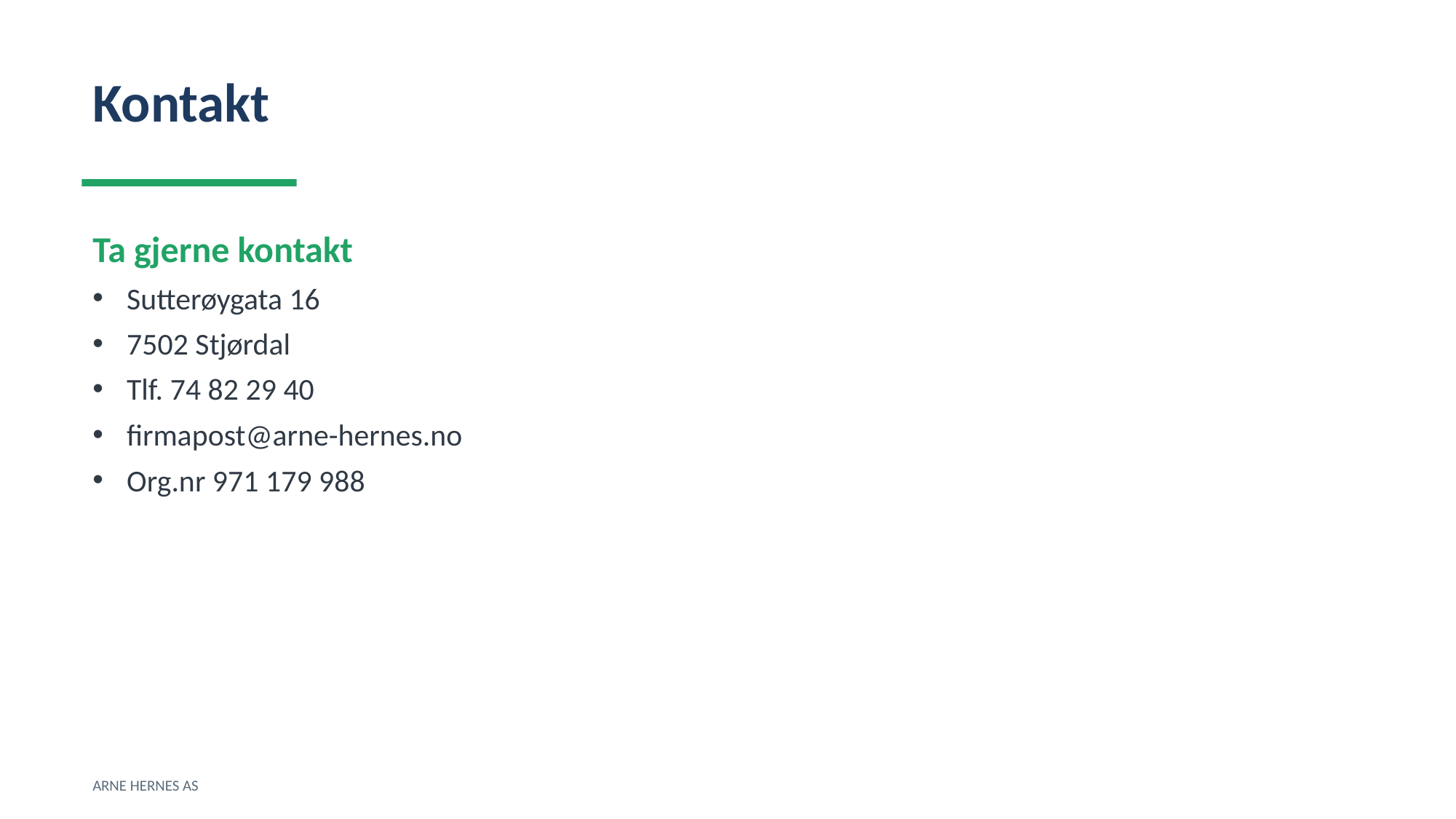

Kontakt

Ta gjerne kontakt
Sutterøygata 16
7502 Stjørdal
Tlf. 74 82 29 40
firmapost@arne-hernes.no
Org.nr 971 179 988
ARNE HERNES AS